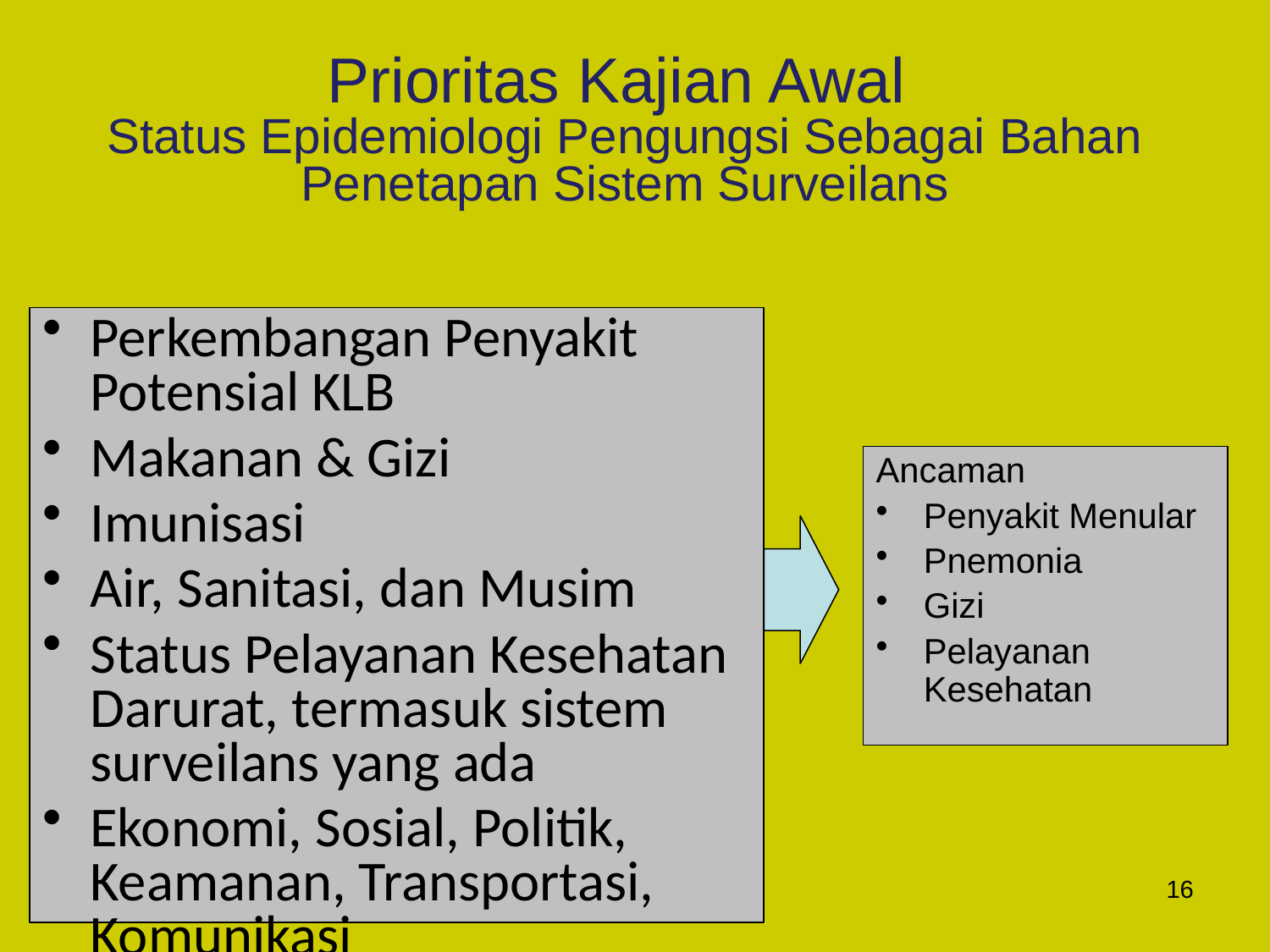

# Prioritas Kajian Awal Status Epidemiologi Pengungsi Sebagai Bahan Penetapan Sistem Surveilans
Perkembangan Penyakit Potensial KLB
Makanan & Gizi
Imunisasi
Air, Sanitasi, dan Musim
Status Pelayanan Kesehatan Darurat, termasuk sistem surveilans yang ada
Ekonomi, Sosial, Politik, Keamanan, Transportasi, Komunikasi
Ancaman
Penyakit Menular
Pnemonia
Gizi
Pelayanan Kesehatan

16